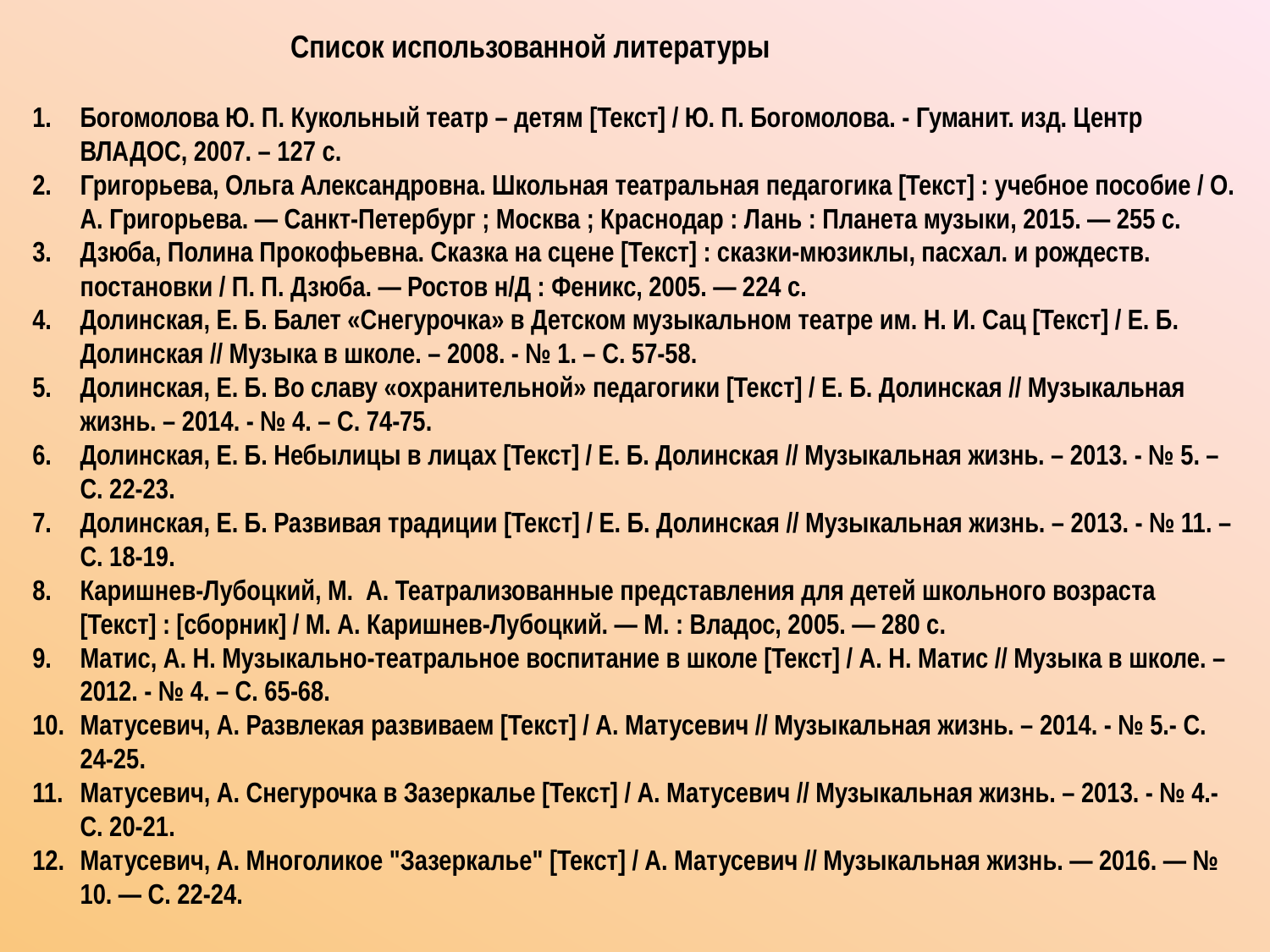

Список использованной литературы

Богомолова Ю. П. Кукольный театр – детям [Текст] / Ю. П. Богомолова. - Гуманит. изд. Центр ВЛАДОС, 2007. – 127 с.
Григорьева, Ольга Александровна. Школьная театральная педагогика [Текст] : учебное пособие / О. А. Григорьева. — Санкт-Петербург ; Москва ; Краснодар : Лань : Планета музыки, 2015. — 255 с.
Дзюба, Полина Прокофьевна. Сказка на сцене [Текст] : сказки-мюзиклы, пасхал. и рождеств. постановки / П. П. Дзюба. — Ростов н/Д : Феникс, 2005. — 224 с.
Долинская, Е. Б. Балет «Снегурочка» в Детском музыкальном театре им. Н. И. Сац [Текст] / Е. Б. Долинская // Музыка в школе. – 2008. - № 1. – С. 57-58.
Долинская, Е. Б. Во славу «охранительной» педагогики [Текст] / Е. Б. Долинская // Музыкальная жизнь. – 2014. - № 4. – С. 74-75.
Долинская, Е. Б. Небылицы в лицах [Текст] / Е. Б. Долинская // Музыкальная жизнь. – 2013. - № 5. – С. 22-23.
Долинская, Е. Б. Развивая традиции [Текст] / Е. Б. Долинская // Музыкальная жизнь. – 2013. - № 11. – С. 18-19.
Каришнев-Лубоцкий, М.  А. Театрализованные представления для детей школьного возраста [Текст] : [сборник] / М. А. Каришнев-Лубоцкий. — М. : Владос, 2005. — 280 с.
Матис, А. Н. Музыкально-театральное воспитание в школе [Текст] / А. Н. Матис // Музыка в школе. – 2012. - № 4. – С. 65-68.
Матусевич, А. Развлекая развиваем [Текст] / А. Матусевич // Музыкальная жизнь. – 2014. - № 5.- С. 24-25.
Матусевич, А. Снегурочка в Зазеркалье [Текст] / А. Матусевич // Музыкальная жизнь. – 2013. - № 4.- С. 20-21.
Матусевич, А. Многоликое "Зазеркалье" [Текст] / А. Матусевич // Музыкальная жизнь. — 2016. — № 10. — С. 22-24.